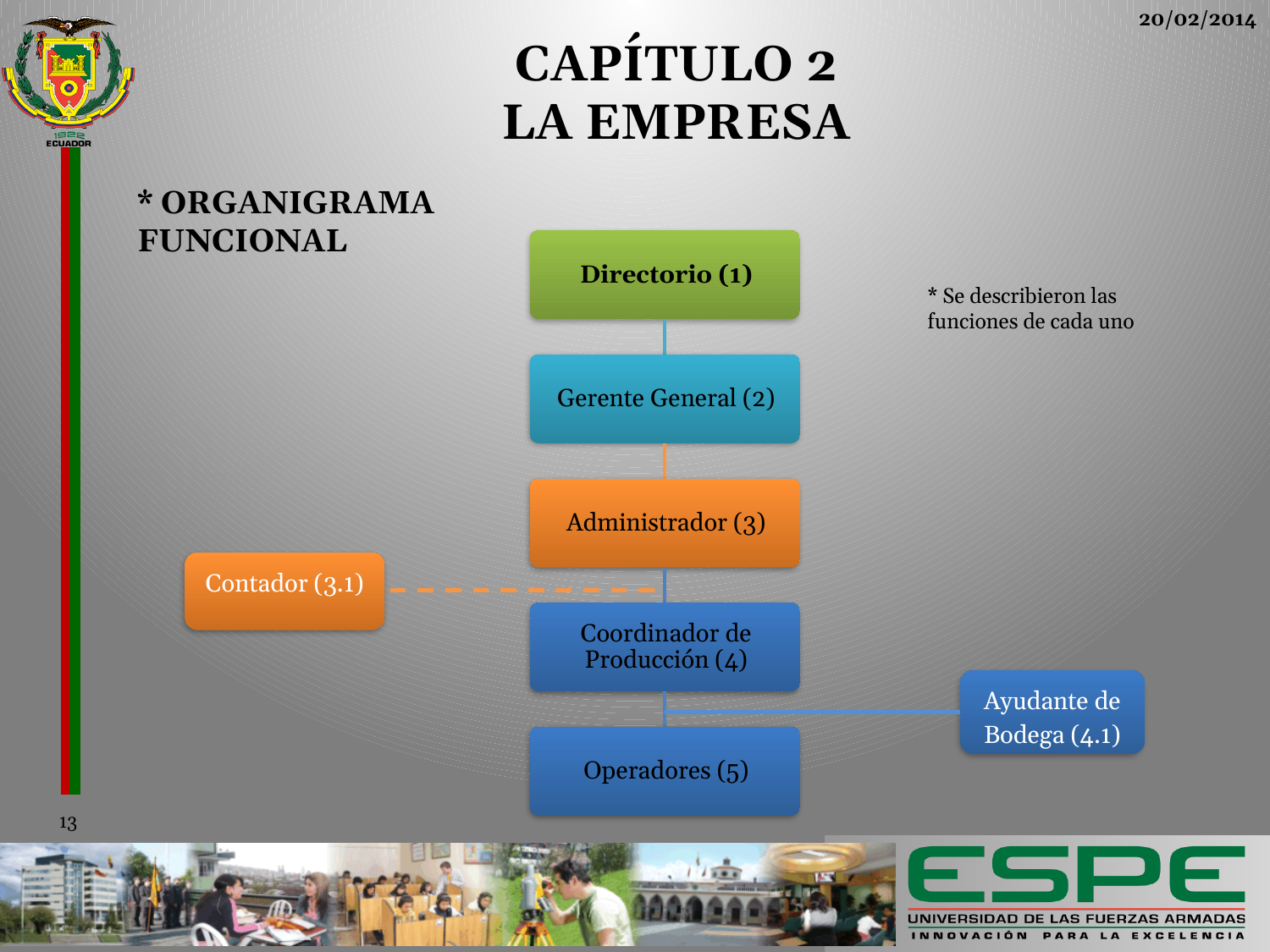

20/02/2014
# CAPÍTULO 2 La Empresa
* Organigrama Funcional
Directorio (1)
Gerente General (2)
Administrador (3)
Coordinador de Producción (4)
Operadores (5)
* Se describieron las funciones de cada uno
Contador (3.1)

Ayudante de Bodega (4.1)
13